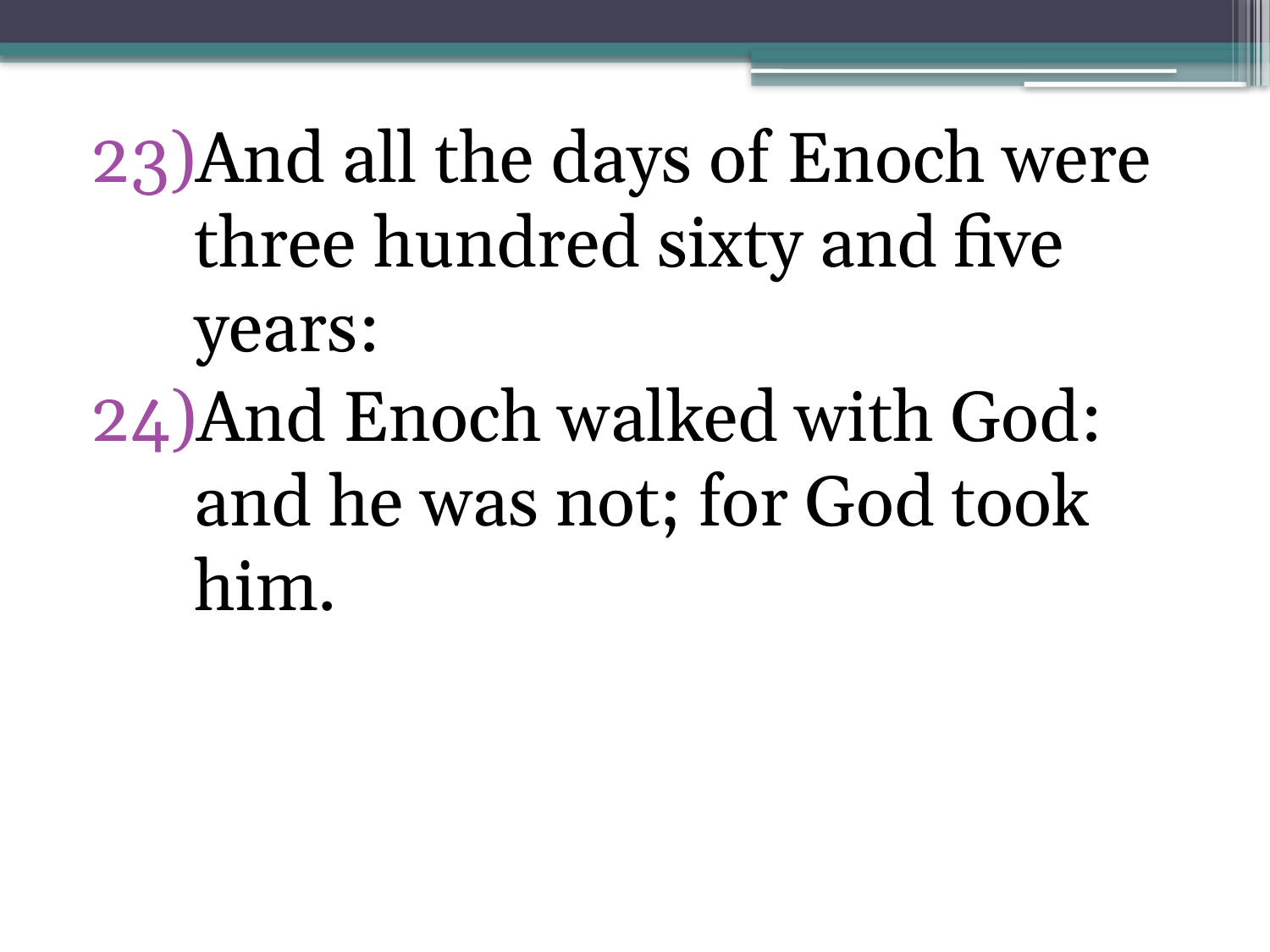

And all the days of Enoch were three hundred sixty and five years:
And Enoch walked with God: and he was not; for God took him.